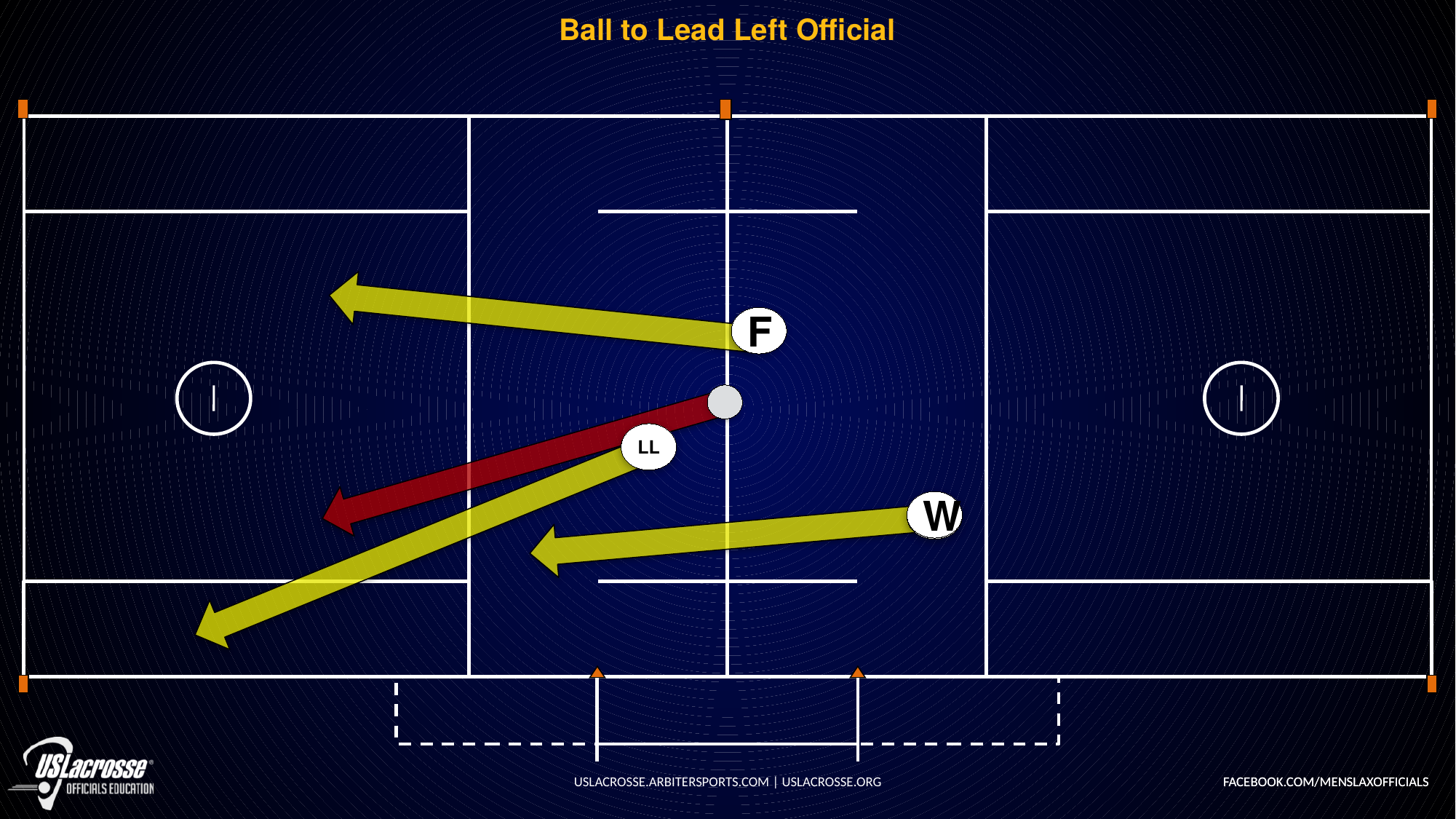

# Ball to Lead Left Official

S
F

L
LL

W
T

USLACROSSE.ARBITERSPORTS.COM | USLACROSSE.ORG